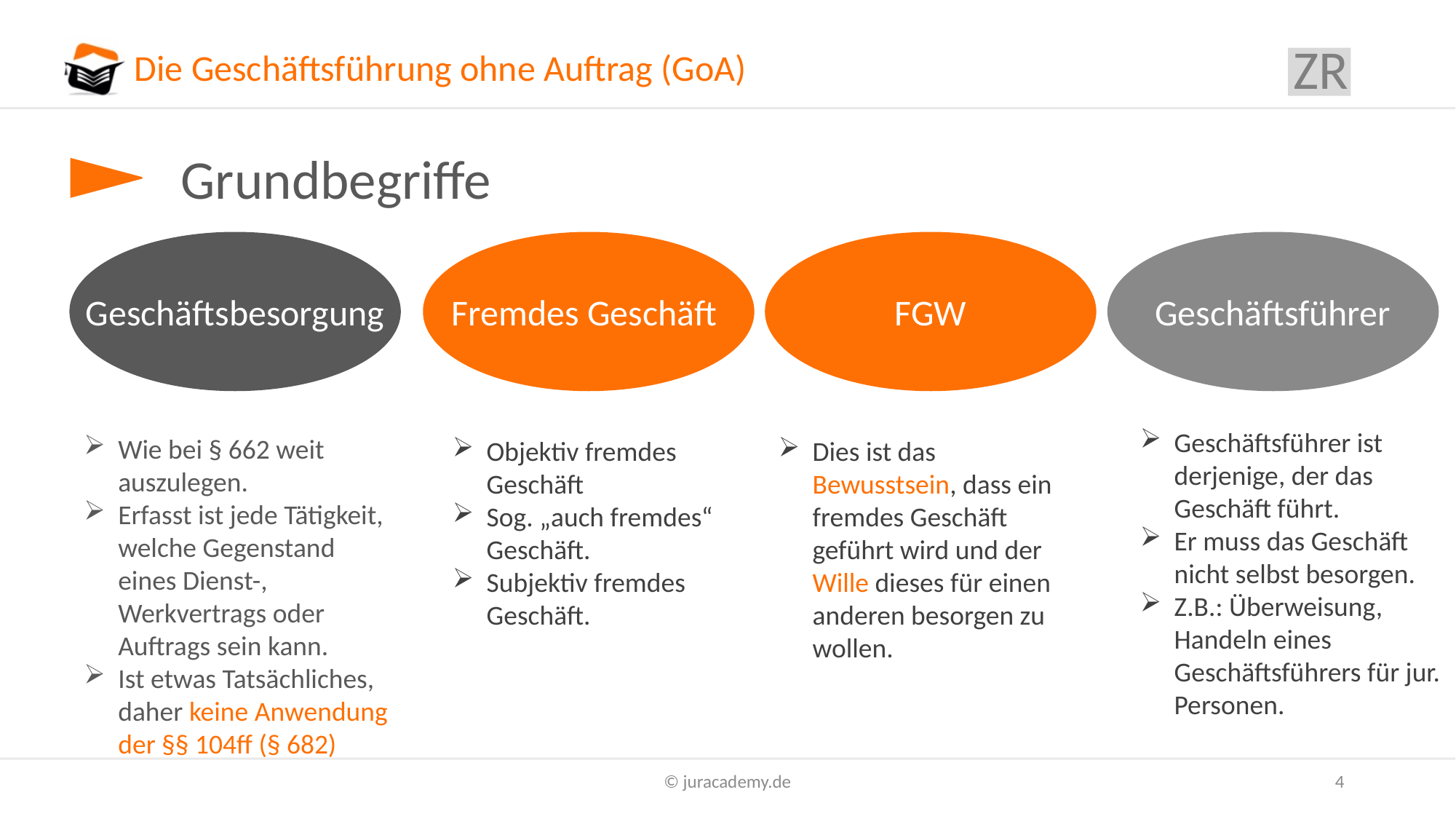

ZR
# Die Geschäftsführung ohne Auftrag (GoA)
Grundbegriffe

Fremdes Geschäft
Geschäftsführer
FGW
Geschäftsbesorgung
Geschäftsführer ist derjenige, der das Geschäft führt.
Er muss das Geschäft nicht selbst besorgen.
Z.B.: Überweisung, Handeln eines Geschäftsführers für jur. Personen.
Wie bei § 662 weit auszulegen.
Erfasst ist jede Tätigkeit, welche Gegenstand eines Dienst-, Werkvertrags oder Auftrags sein kann.
Ist etwas Tatsächliches, daher keine Anwendung der §§ 104ff (§ 682)
Objektiv fremdes Geschäft
Sog. „auch fremdes“ Geschäft.
Subjektiv fremdes Geschäft.
Dies ist das Bewusstsein, dass ein fremdes Geschäft geführt wird und der Wille dieses für einen anderen besorgen zu wollen.
© juracademy.de
4